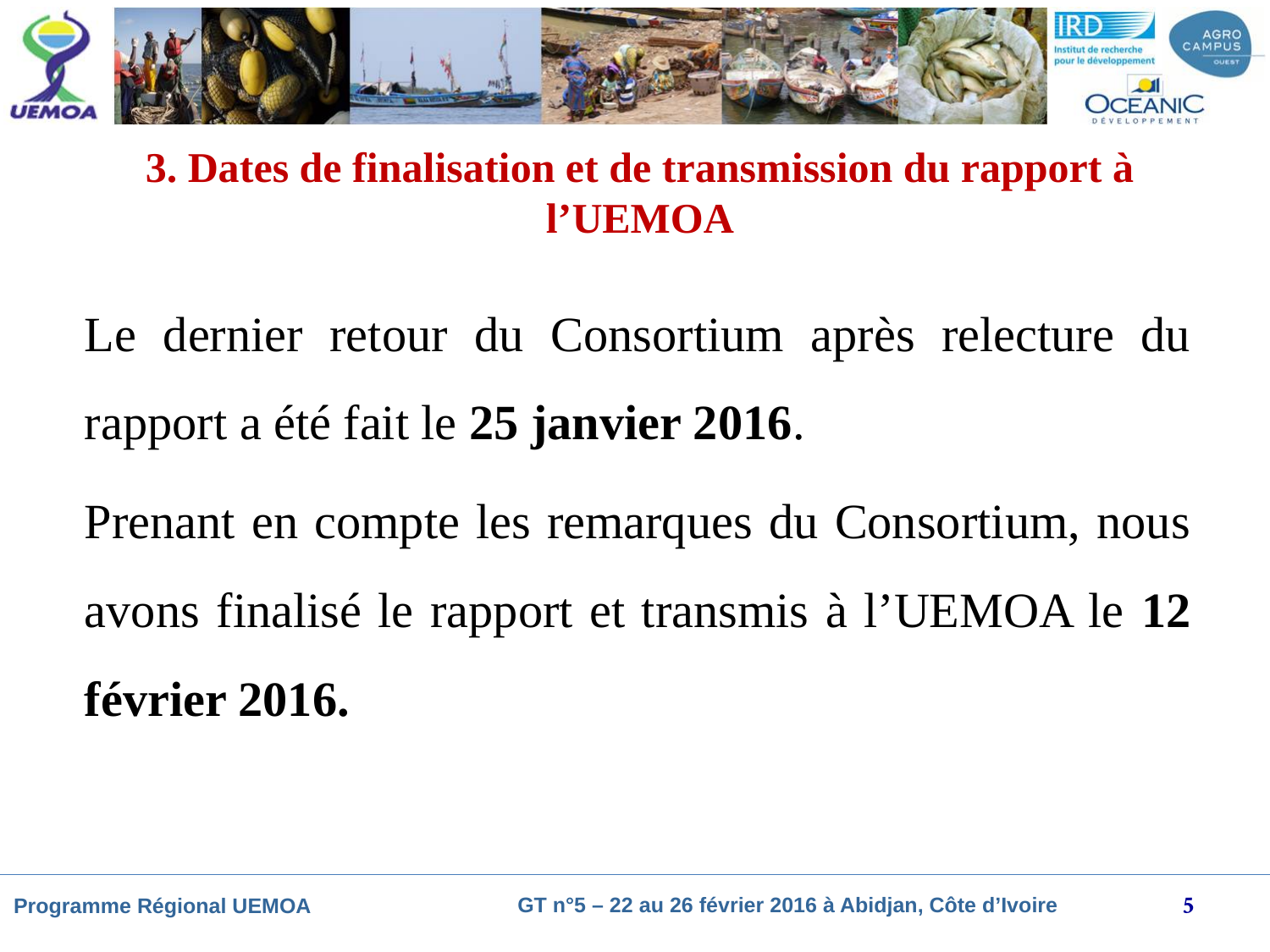

# 3. Dates de finalisation et de transmission du rapport à l’UEMOA
Le dernier retour du Consortium après relecture du rapport a été fait le 25 janvier 2016.
Prenant en compte les remarques du Consortium, nous avons finalisé le rapport et transmis à l’UEMOA le 12 février 2016.
5
GT n°5 – 22 au 26 février 2016 à Abidjan, Côte d’Ivoire
Programme Régional UEMOA